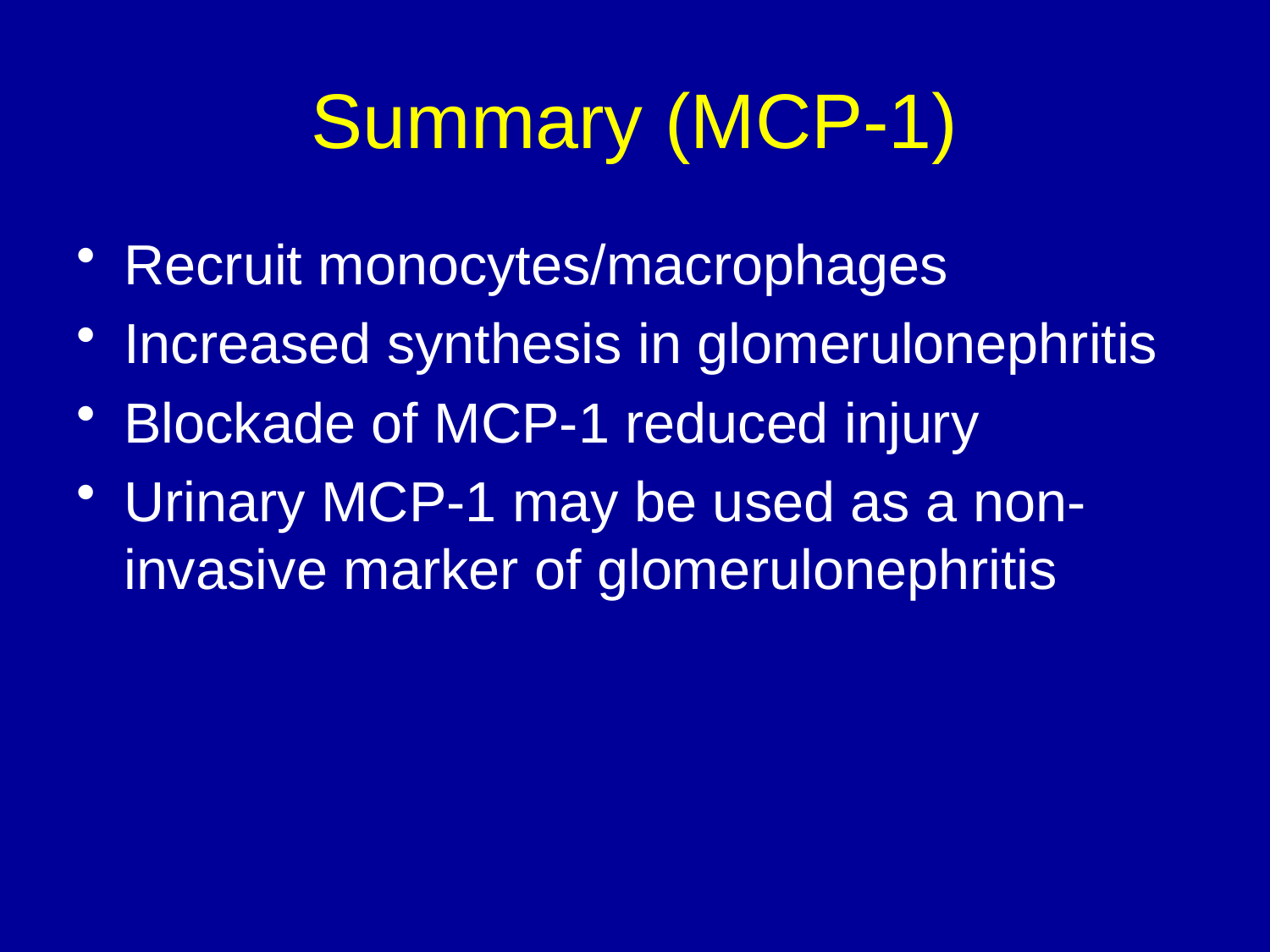

# Summary (MCP-1)
Recruit monocytes/macrophages
Increased synthesis in glomerulonephritis
Blockade of MCP-1 reduced injury
Urinary MCP-1 may be used as a non-invasive marker of glomerulonephritis